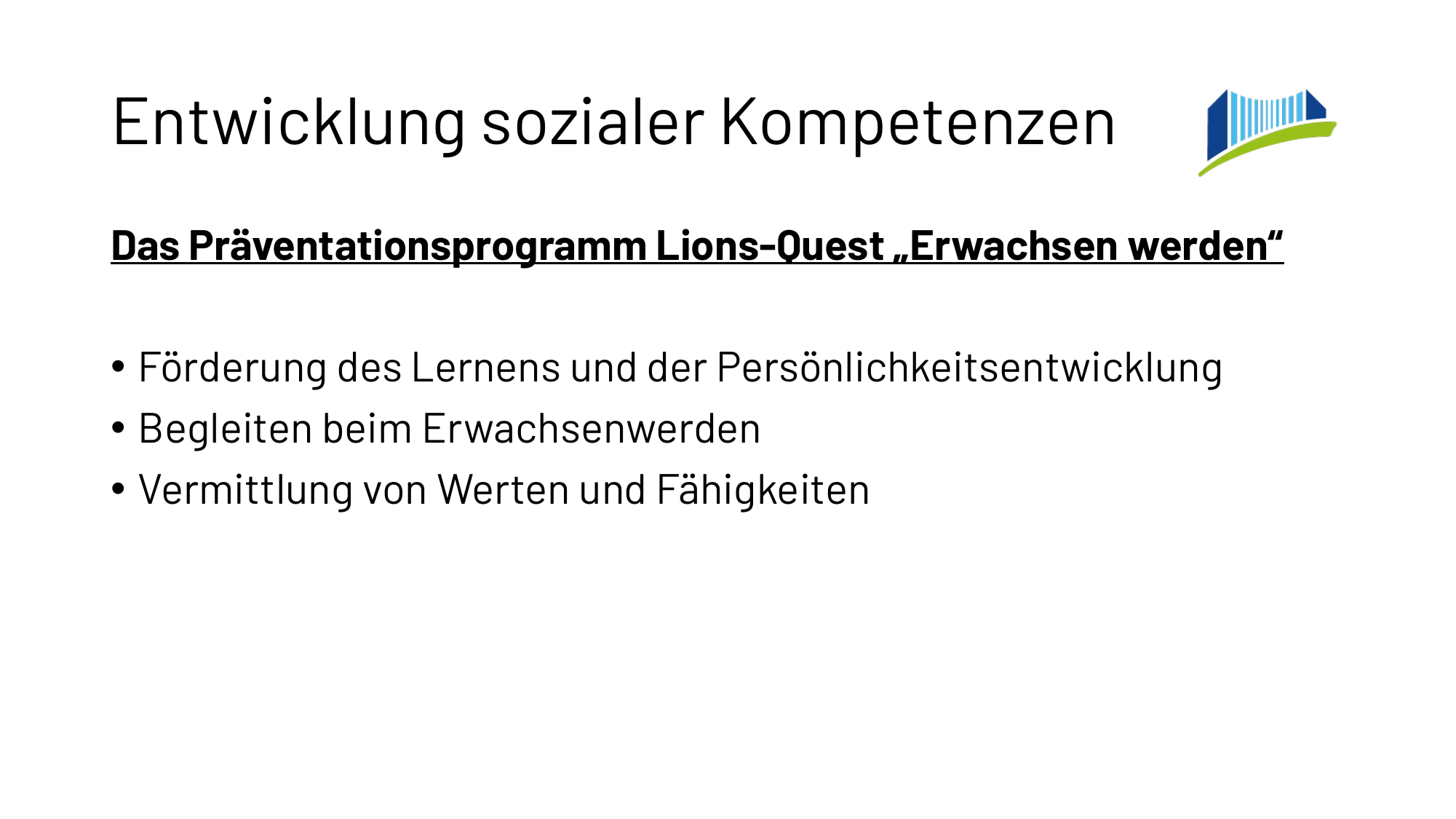

# Entwicklung sozialer Kompetenzen
Das Präventationsprogramm Lions-Quest „Erwachsen werden“

Förderung des Lernens und der Persönlichkeitsentwicklung
Begleiten beim Erwachsenwerden
Vermittlung von Werten und Fähigkeiten